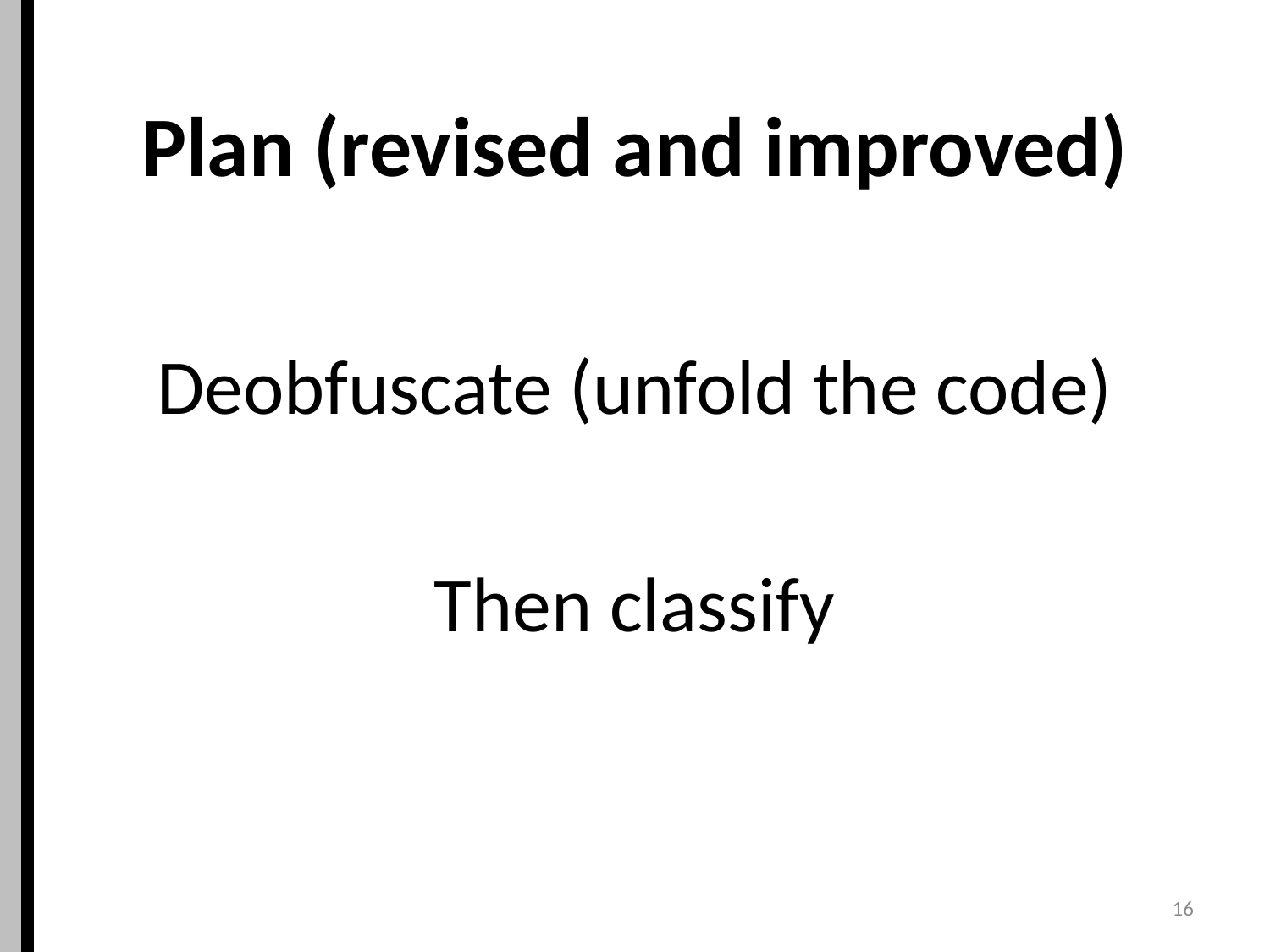

# Plan (revised and improved)

Deobfuscate (unfold the code)

Then classify

16